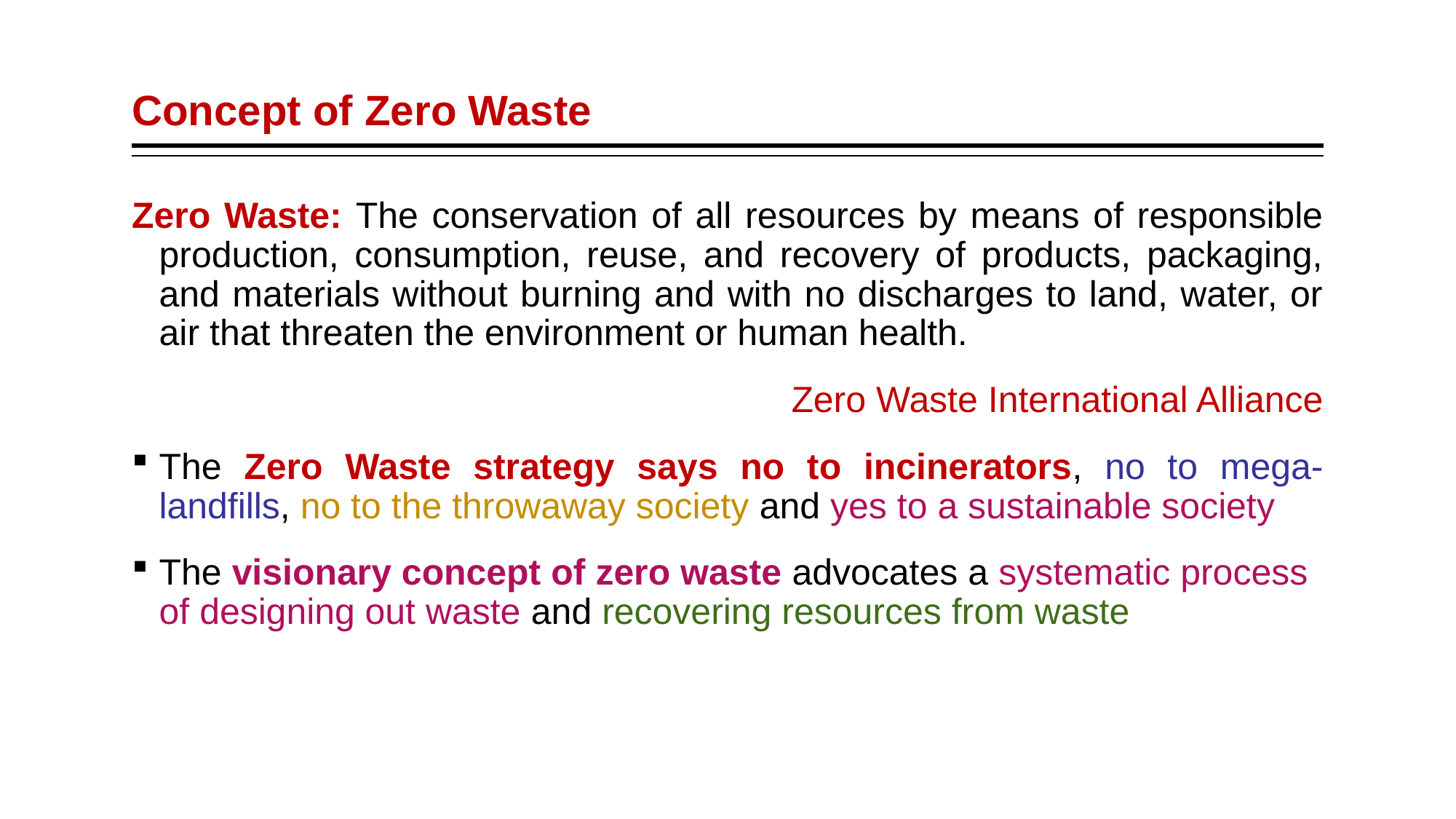

# Concept of Zero Waste
Zero Waste: The conservation of all resources by means of responsible production, consumption, reuse, and recovery of products, packaging, and materials without burning and with no discharges to land, water, or air that threaten the environment or human health.
Zero Waste International Alliance
The Zero Waste strategy says no to incinerators, no to mega-landfills, no to the throwaway society and yes to a sustainable society
The visionary concept of zero waste advocates a systematic process of designing out waste and recovering resources from waste